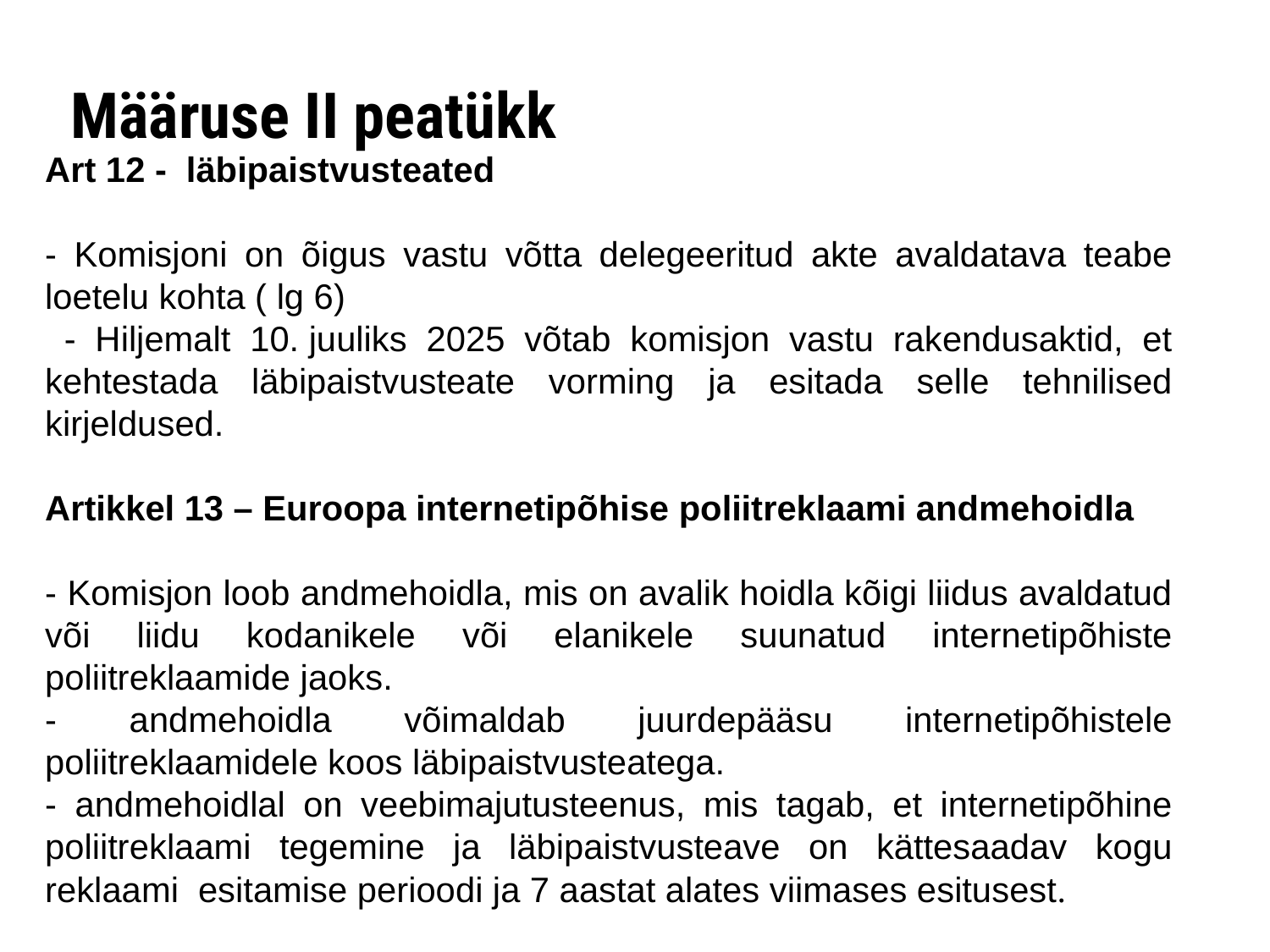

Määruse II peatükk
Art 12 -  läbipaistvusteated

- Komisjoni on õigus vastu võtta delegeeritud akte avaldatava teabe loetelu kohta ( lg 6)
 - Hiljemalt 10. juuliks 2025 võtab komisjon vastu rakendusaktid, et kehtestada läbipaistvusteate vorming ja esitada selle tehnilised kirjeldused.

Artikkel 13 – Euroopa internetipõhise poliitreklaami andmehoidla

- Komisjon loob andmehoidla, mis on avalik hoidla kõigi liidus avaldatud või liidu kodanikele või elanikele suunatud internetipõhiste poliitreklaamide jaoks.
- andmehoidla võimaldab juurdepääsu internetipõhistele poliitreklaamidele koos läbipaistvusteatega.
- andmehoidlal on veebimajutusteenus, mis tagab, et internetipõhine poliitreklaami tegemine ja läbipaistvusteave on kättesaadav kogu reklaami  esitamise perioodi ja 7 aastat alates viimases esitusest.